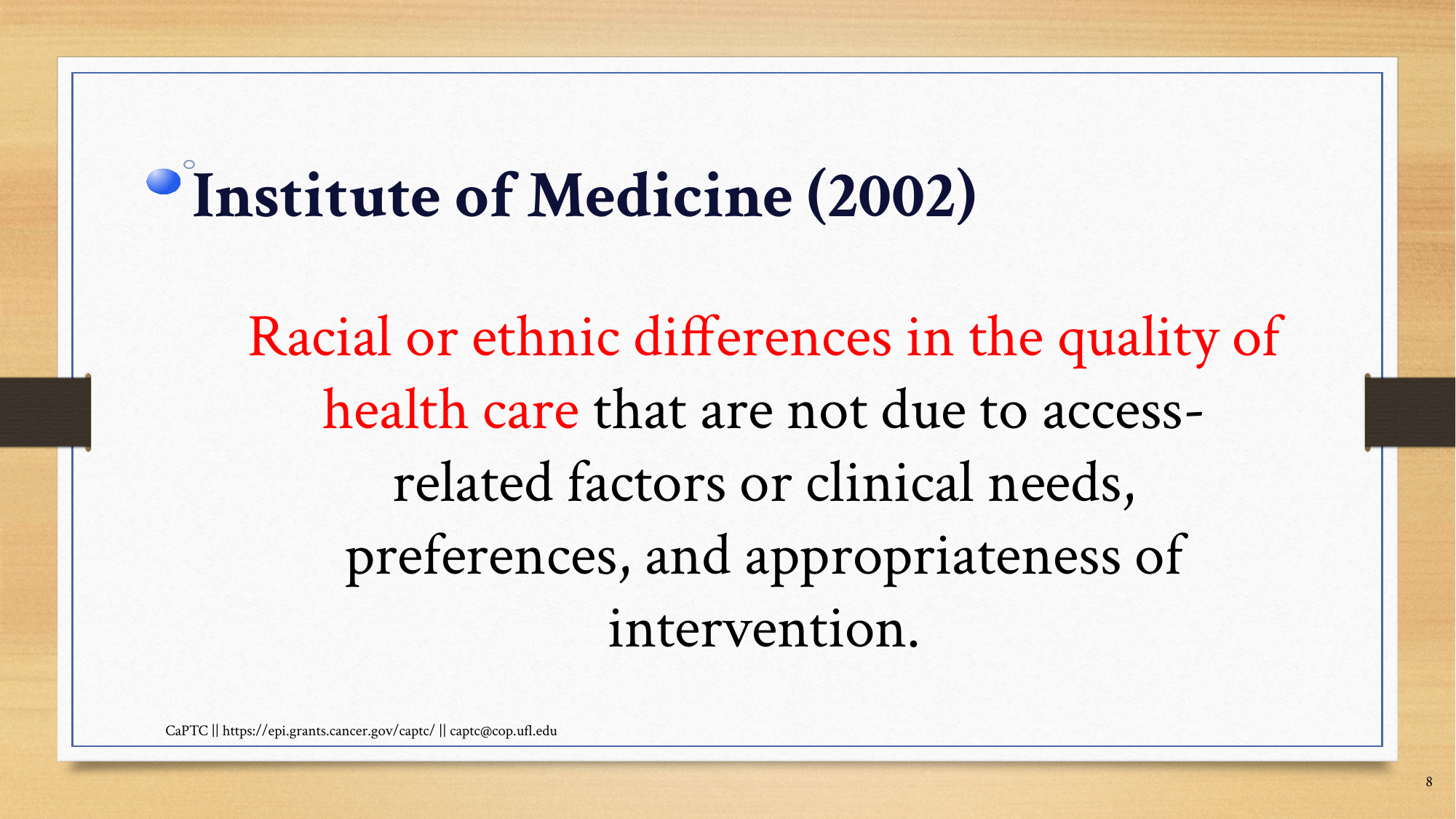

Institute of Medicine (2002)

Racial or ethnic differences in the quality of health care that are not due to access-related factors or clinical needs, preferences, and appropriateness of intervention.
CaPTC || https://epi.grants.cancer.gov/captc/ || captc@cop.ufl.edu
8